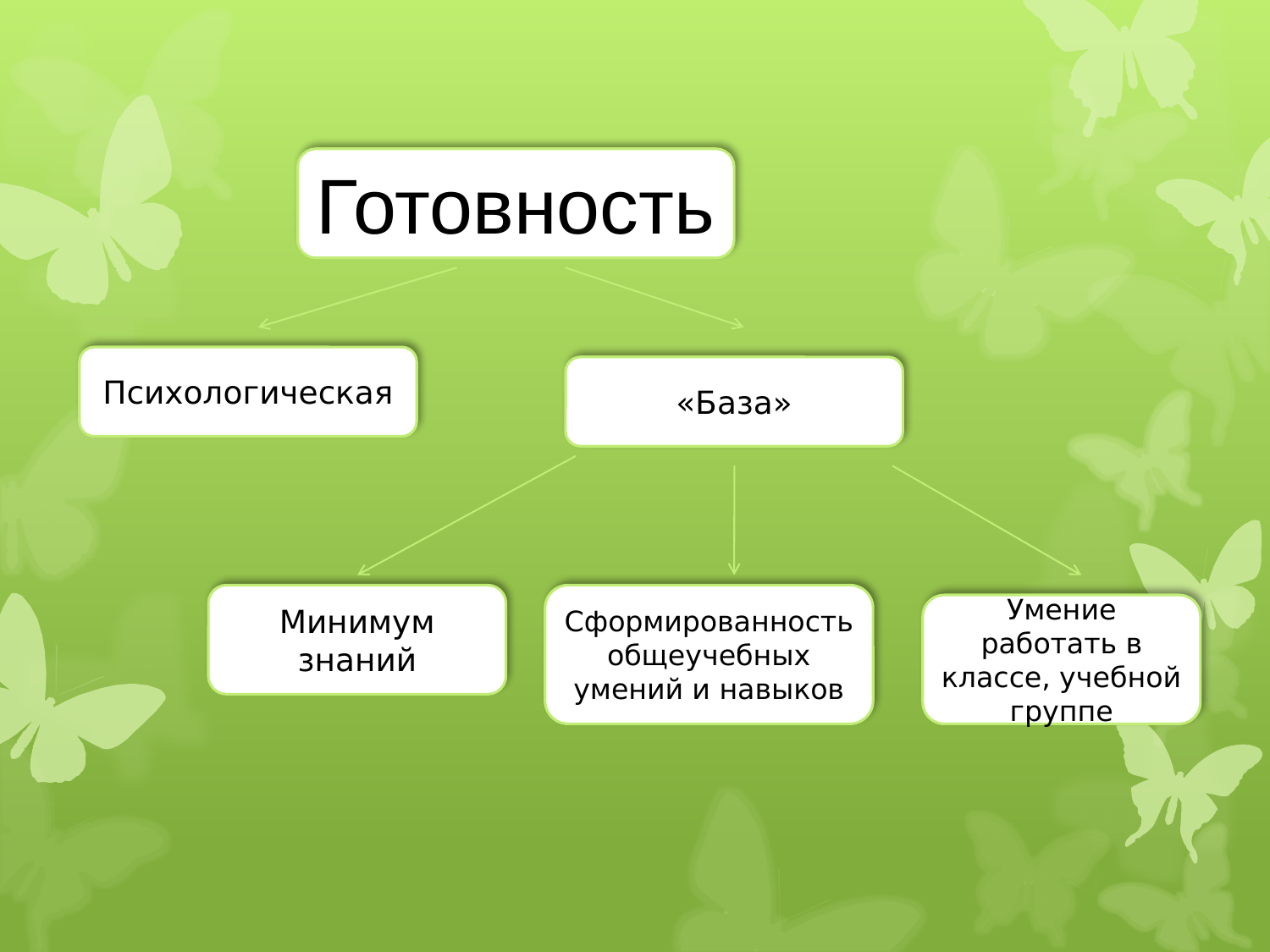

Готовность
Психологическая
«База»
Минимум знаний
Сформированность общеучебных умений и навыков
Умение работать в классе, учебной группе